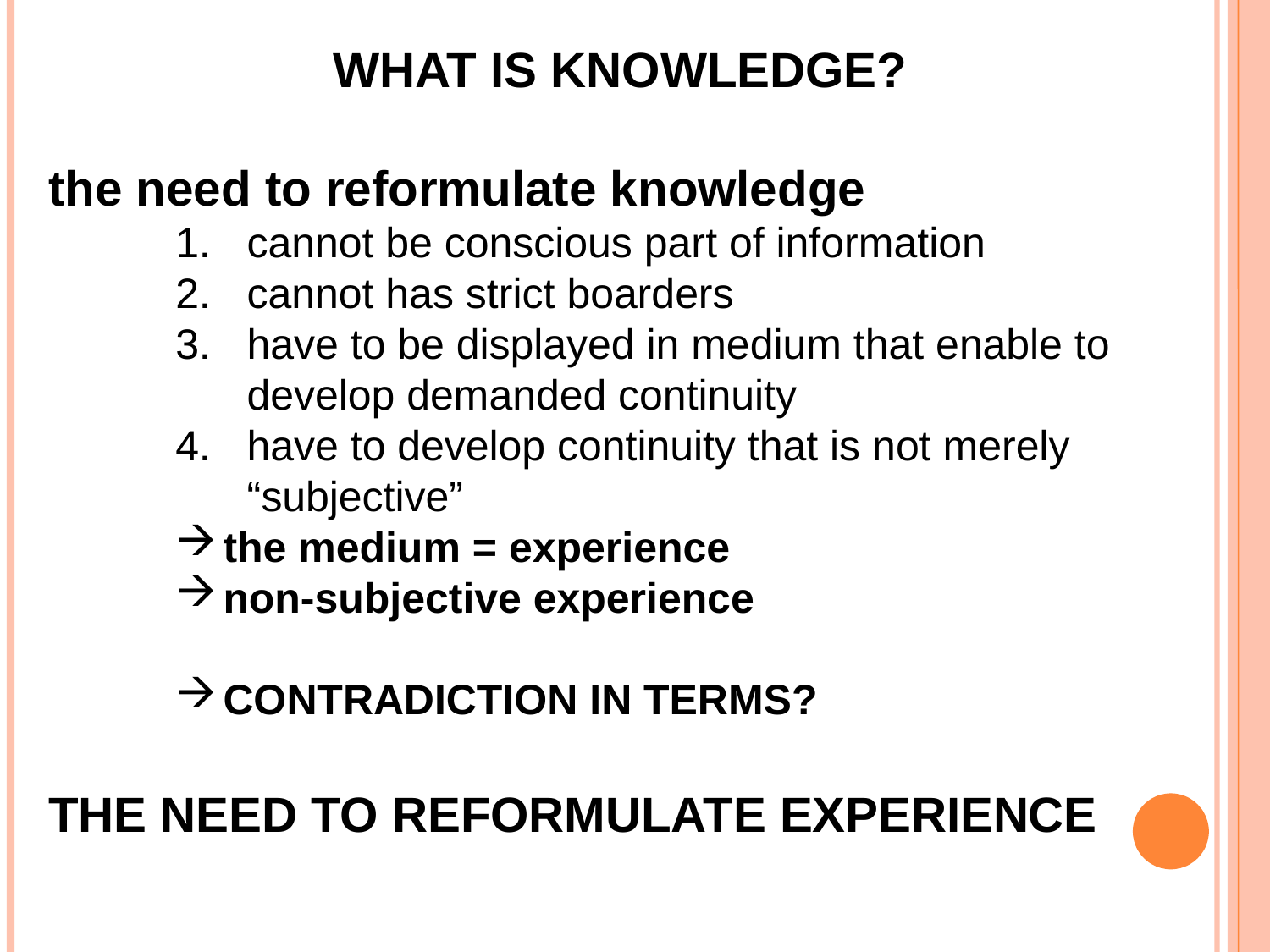

WHAT IS KNOWLEDGE?

the need to reformulate knowledge
cannot be conscious part of information
cannot has strict boarders
have to be displayed in medium that enable to develop demanded continuity
have to develop continuity that is not merely “subjective”
the medium = experience
non-subjective experience

CONTRADICTION IN TERMS?

THE NEED TO REFORMULATE EXPERIENCE